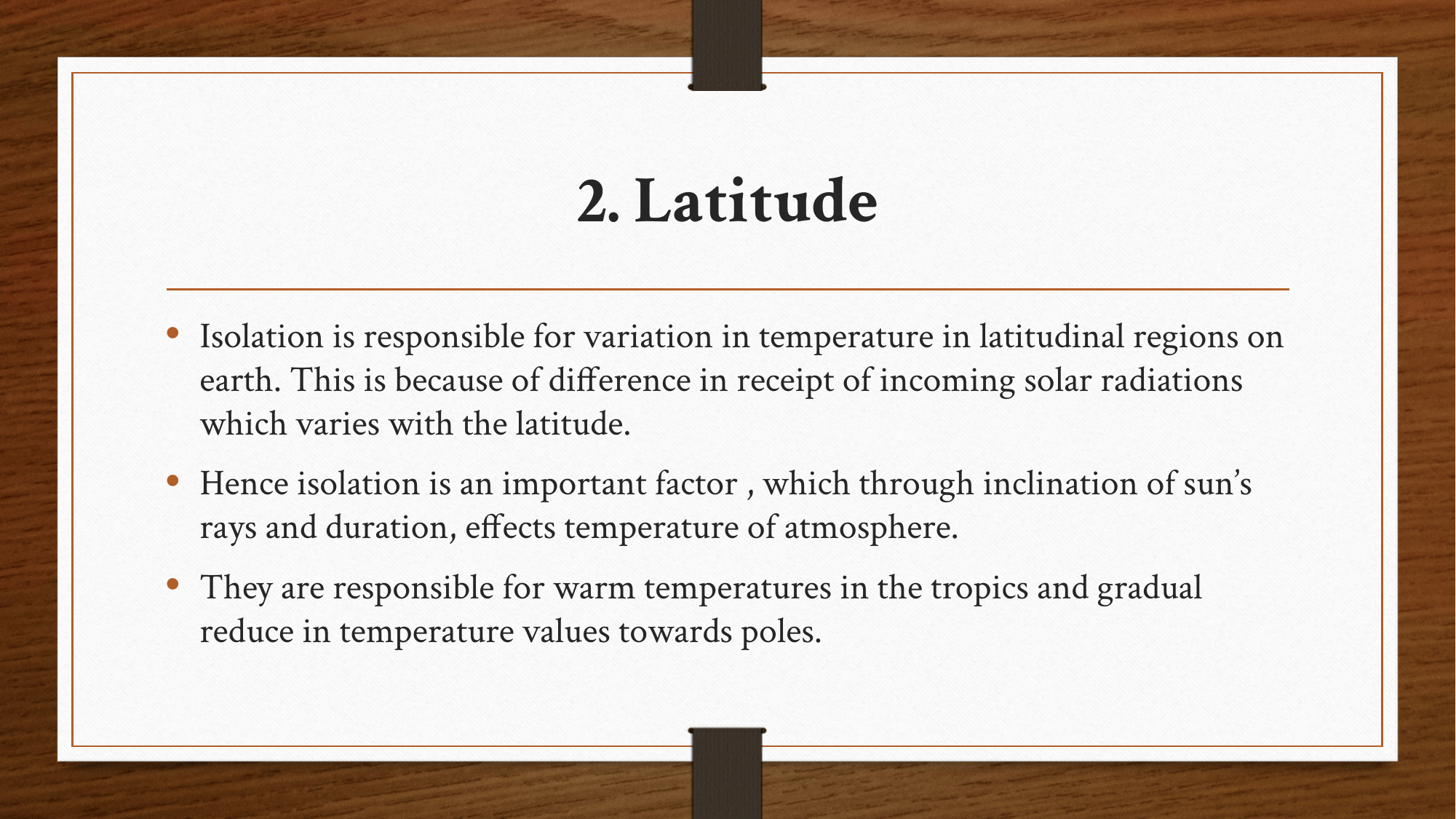

# 2. Latitude
Isolation is responsible for variation in temperature in latitudinal regions on earth. This is because of difference in receipt of incoming solar radiations which varies with the latitude.
Hence isolation is an important factor , which through inclination of sun’s rays and duration, effects temperature of atmosphere.
They are responsible for warm temperatures in the tropics and gradual reduce in temperature values towards poles.